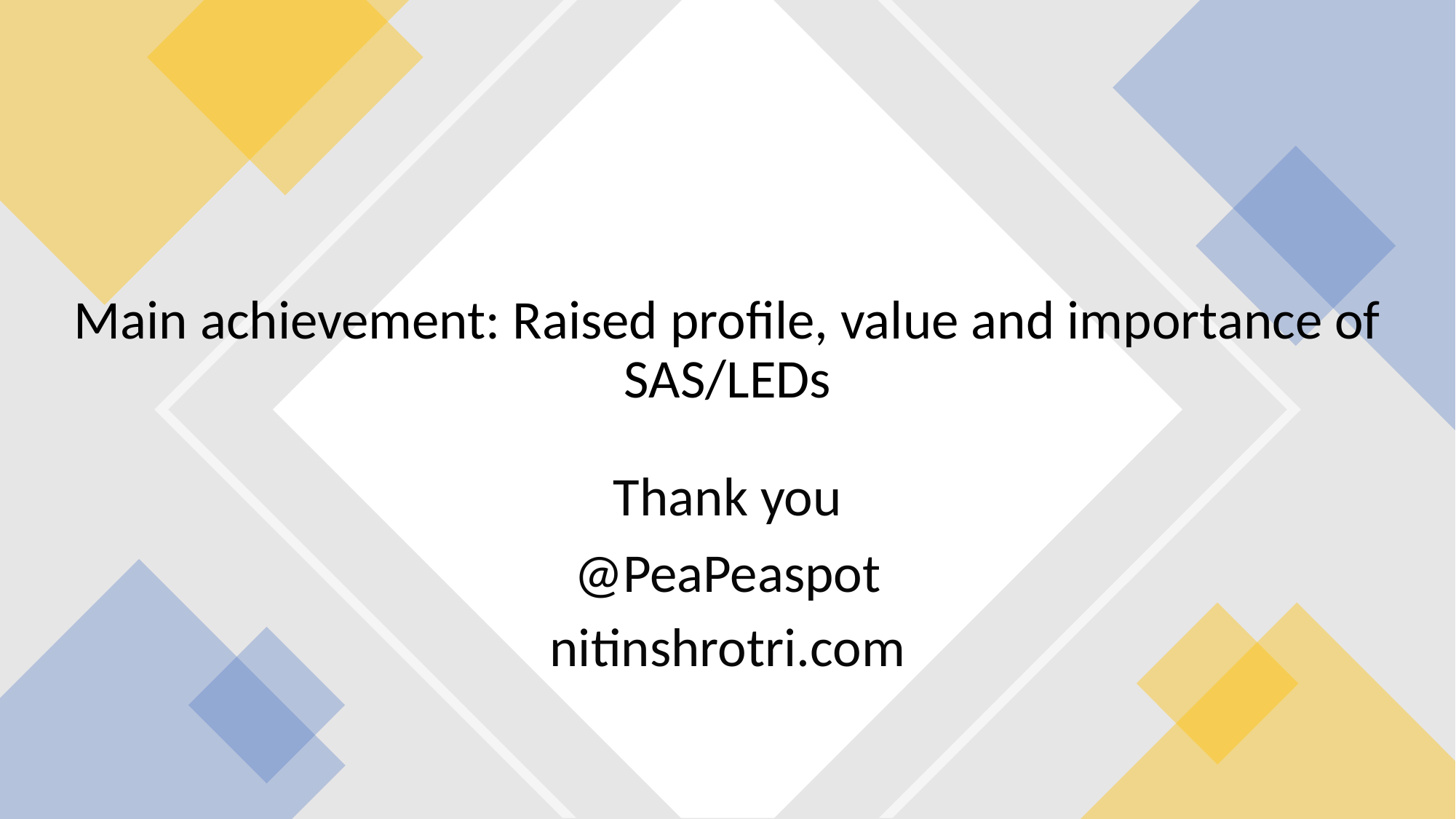

# Main achievement: Raised profile, value and importance of SAS/LEDs Thank you
@PeaPeaspot
nitinshrotri.com